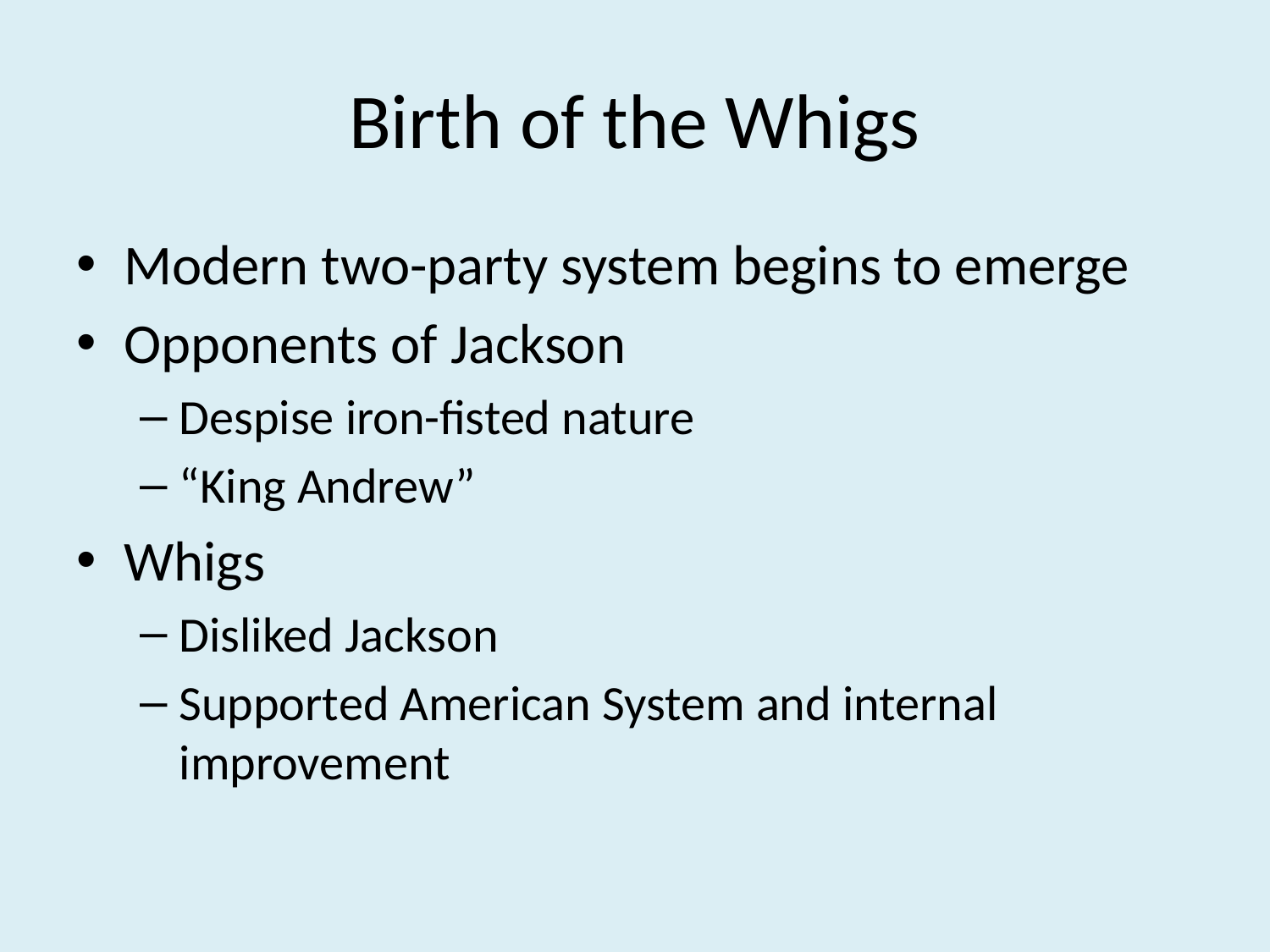

# Birth of the Whigs
Modern two-party system begins to emerge
Opponents of Jackson
Despise iron-fisted nature
“King Andrew”
Whigs
Disliked Jackson
Supported American System and internal improvement